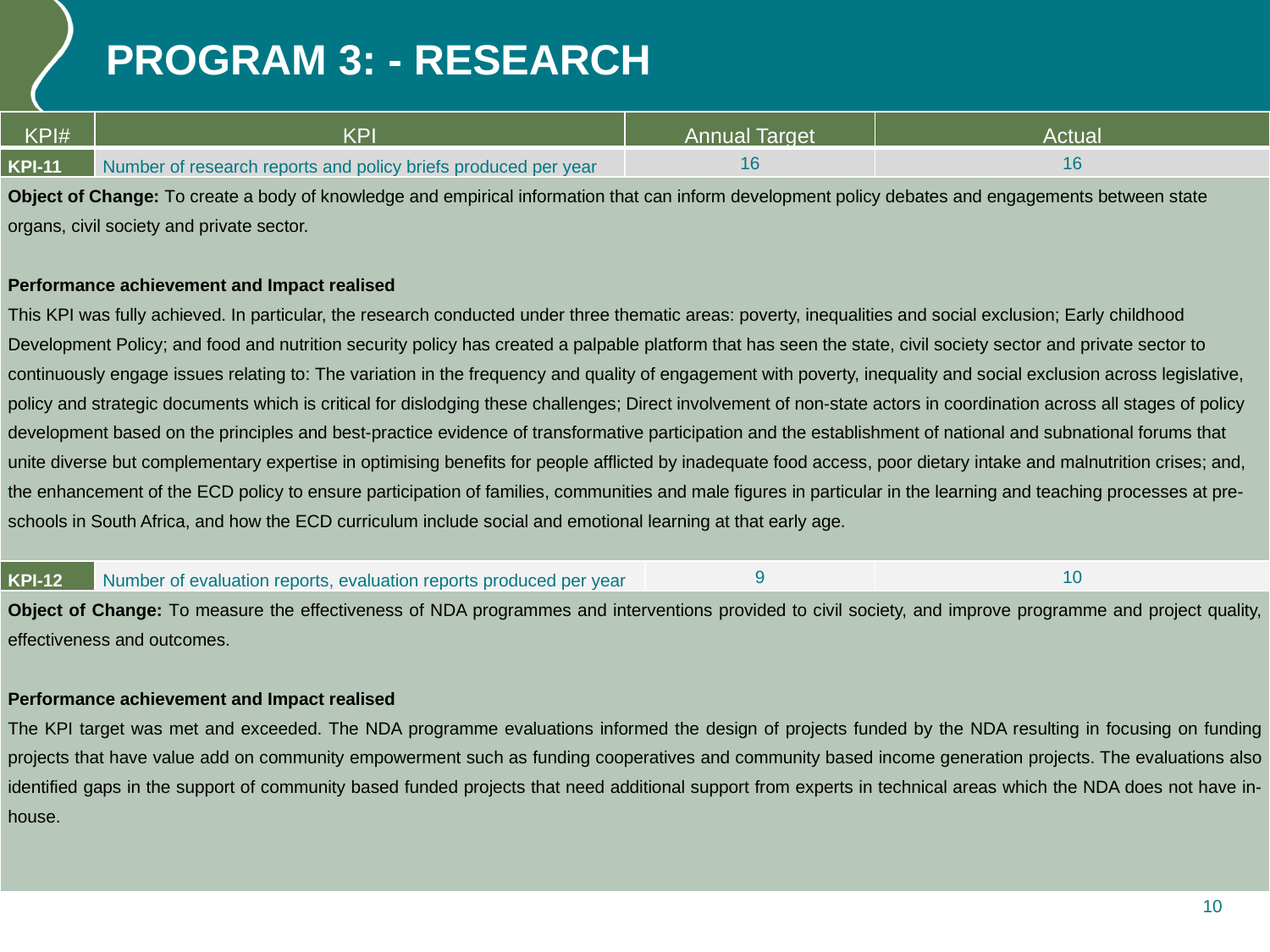

# Program 3: - Research
| KPI# | KPI | Annual Target |  | Actual |
| --- | --- | --- | --- | --- |
| KPI-11 | Number of research reports and policy briefs produced per year | 16 |  | 16 |
| Object of Change: To create a body of knowledge and empirical information that can inform development policy debates and engagements between state organs, civil society and private sector. Performance achievement and Impact realised This KPI was fully achieved. In particular, the research conducted under three thematic areas: poverty, inequalities and social exclusion; Early childhood Development Policy; and food and nutrition security policy has created a palpable platform that has seen the state, civil society sector and private sector to continuously engage issues relating to: The variation in the frequency and quality of engagement with poverty, inequality and social exclusion across legislative, policy and strategic documents which is critical for dislodging these challenges; Direct involvement of non-state actors in coordination across all stages of policy development based on the principles and best-practice evidence of transformative participation and the establishment of national and subnational forums that unite diverse but complementary expertise in optimising benefits for people afflicted by inadequate food access, poor dietary intake and malnutrition crises; and, the enhancement of the ECD policy to ensure participation of families, communities and male figures in particular in the learning and teaching processes at pre-schools in South Africa, and how the ECD curriculum include social and emotional learning at that early age. |  |  |  |  |
| KPI-12 | Number of evaluation reports, evaluation reports produced per year |  | 9 | 10 |
| Object of Change: To measure the effectiveness of NDA programmes and interventions provided to civil society, and improve programme and project quality, effectiveness and outcomes. Performance achievement and Impact realised The KPI target was met and exceeded. The NDA programme evaluations informed the design of projects funded by the NDA resulting in focusing on funding projects that have value add on community empowerment such as funding cooperatives and community based income generation projects. The evaluations also identified gaps in the support of community based funded projects that need additional support from experts in technical areas which the NDA does not have in-house. |  |  |  |  |
10